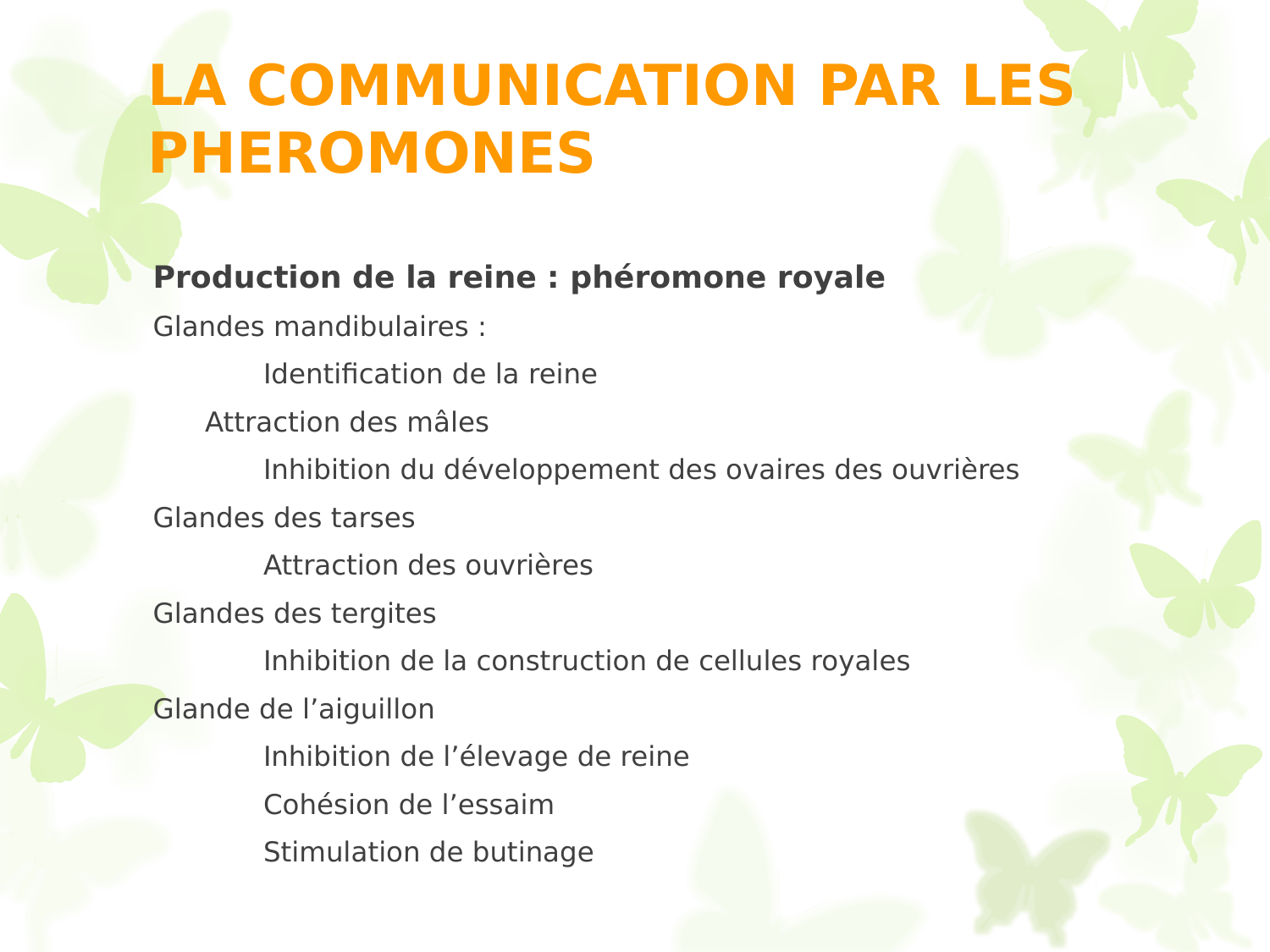

# LA COMMUNICATION PAR LES PHEROMONES
Production de la reine : phéromone royale
Glandes mandibulaires :
	Identification de la reine
      Attraction des mâles
     	Inhibition du développement des ovaires des ouvrières
Glandes des tarses
 	Attraction des ouvrières
Glandes des tergites
	Inhibition de la construction de cellules royales
Glande de l’aiguillon
	Inhibition de l’élevage de reine
	Cohésion de l’essaim
	Stimulation de butinage